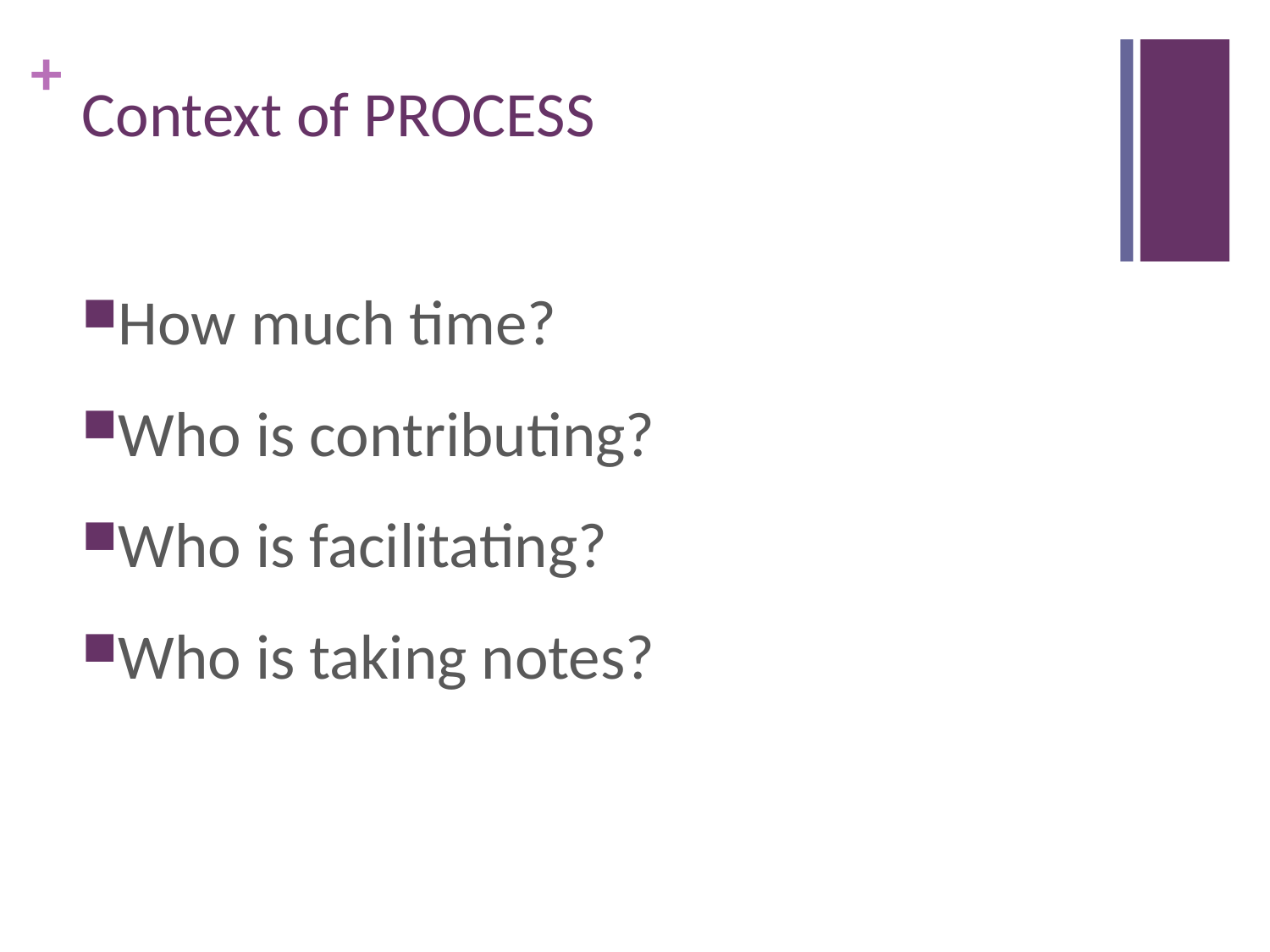

# Context of PROCESS
How much time?
Who is contributing?
Who is facilitating?
Who is taking notes?